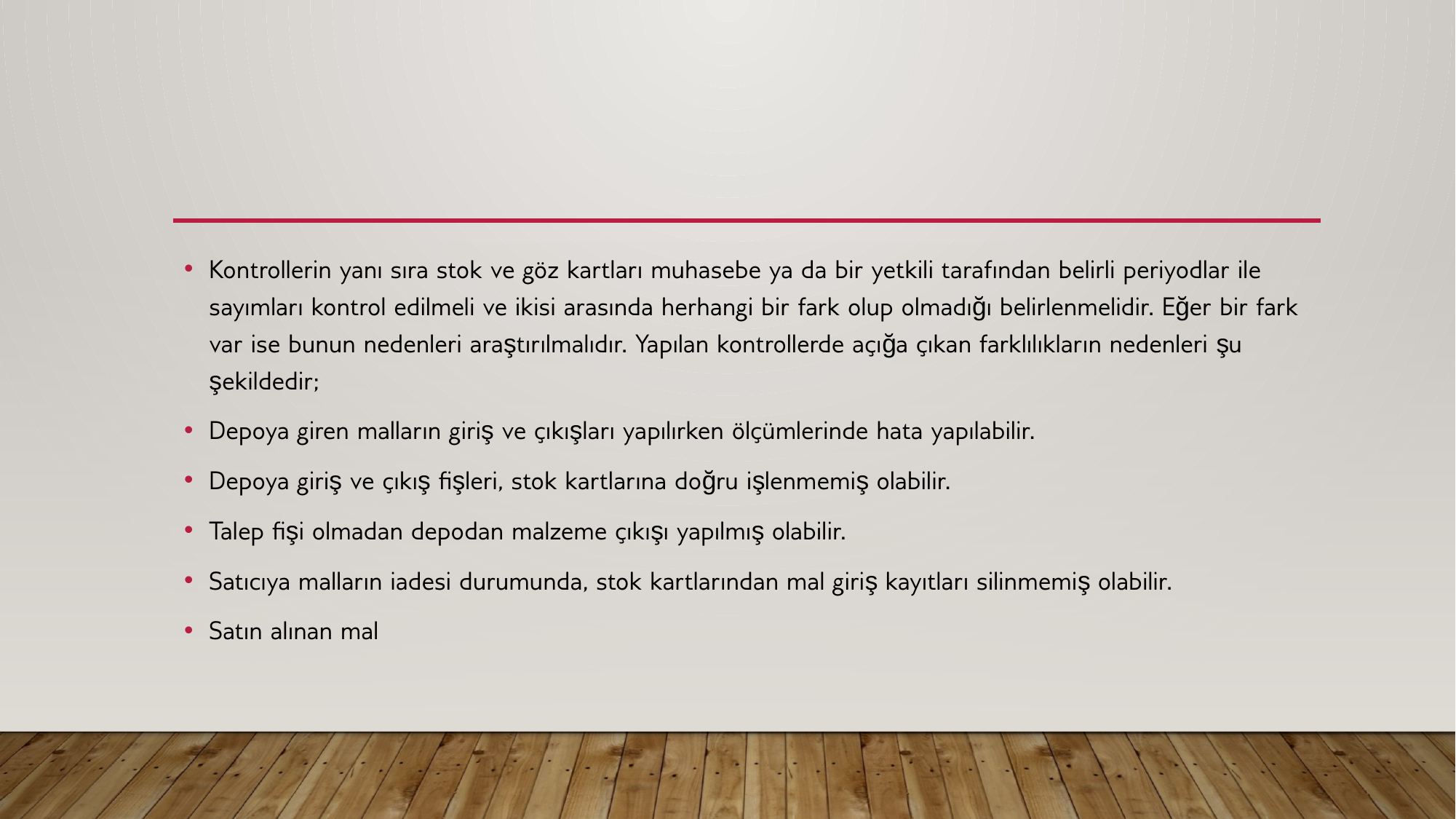

#
Kontrollerin yanı sıra stok ve göz kartları muhasebe ya da bir yetkili tarafından belirli periyodlar ile sayımları kontrol edilmeli ve ikisi arasında herhangi bir fark olup olmadığı belirlenmelidir. Eğer bir fark var ise bunun nedenleri araştırılmalıdır. Yapılan kontrollerde açığa çıkan farklılıkların nedenleri şu şekildedir;
Depoya giren malların giriş ve çıkışları yapılırken ölçümlerinde hata yapılabilir.
Depoya giriş ve çıkış fişleri, stok kartlarına doğru işlenmemiş olabilir.
Talep fişi olmadan depodan malzeme çıkışı yapılmış olabilir.
Satıcıya malların iadesi durumunda, stok kartlarından mal giriş kayıtları silinmemiş olabilir.
Satın alınan mal